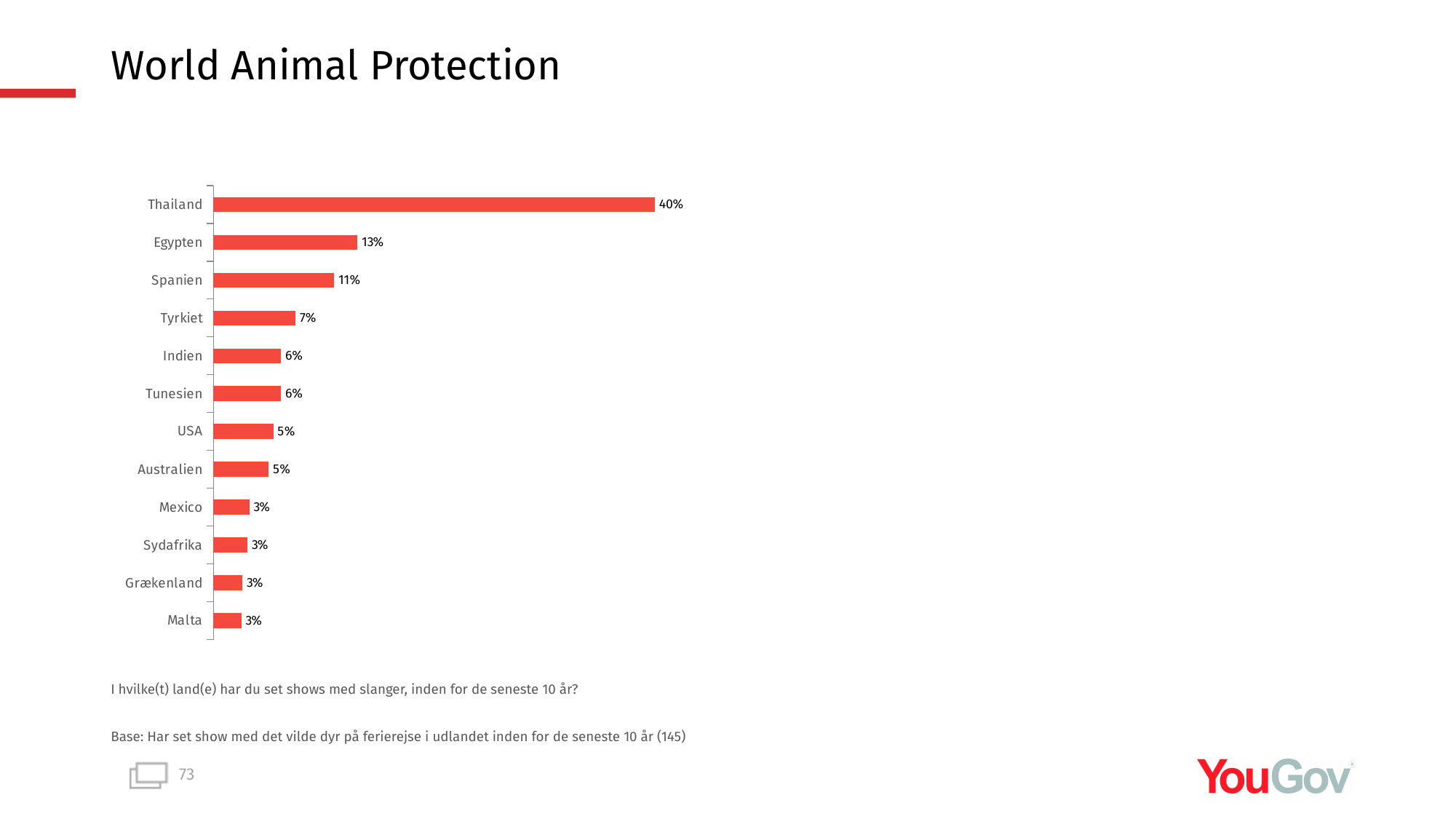

# World Animal Protection

### Chart

| Category | Total |
|---|---|
| Malta | 0.0252 |
| Grækenland | 0.0262 |
| Sydafrika | 0.0307 |
| Mexico | 0.0323 |
| Australien | 0.0495 |
| USA | 0.0537 |
| Tunesien | 0.0606 |
| Indien | 0.0606 |
| Tyrkiet | 0.0736 |
| Spanien | 0.1081 |
| Egypten | 0.1291 |
| Thailand | 0.3953 |
I hvilke(t) land(e) har du set shows med slanger, inden for de seneste 10 år?
Base: Har set show med det vilde dyr på ferierejse i udlandet inden for de seneste 10 år (145)